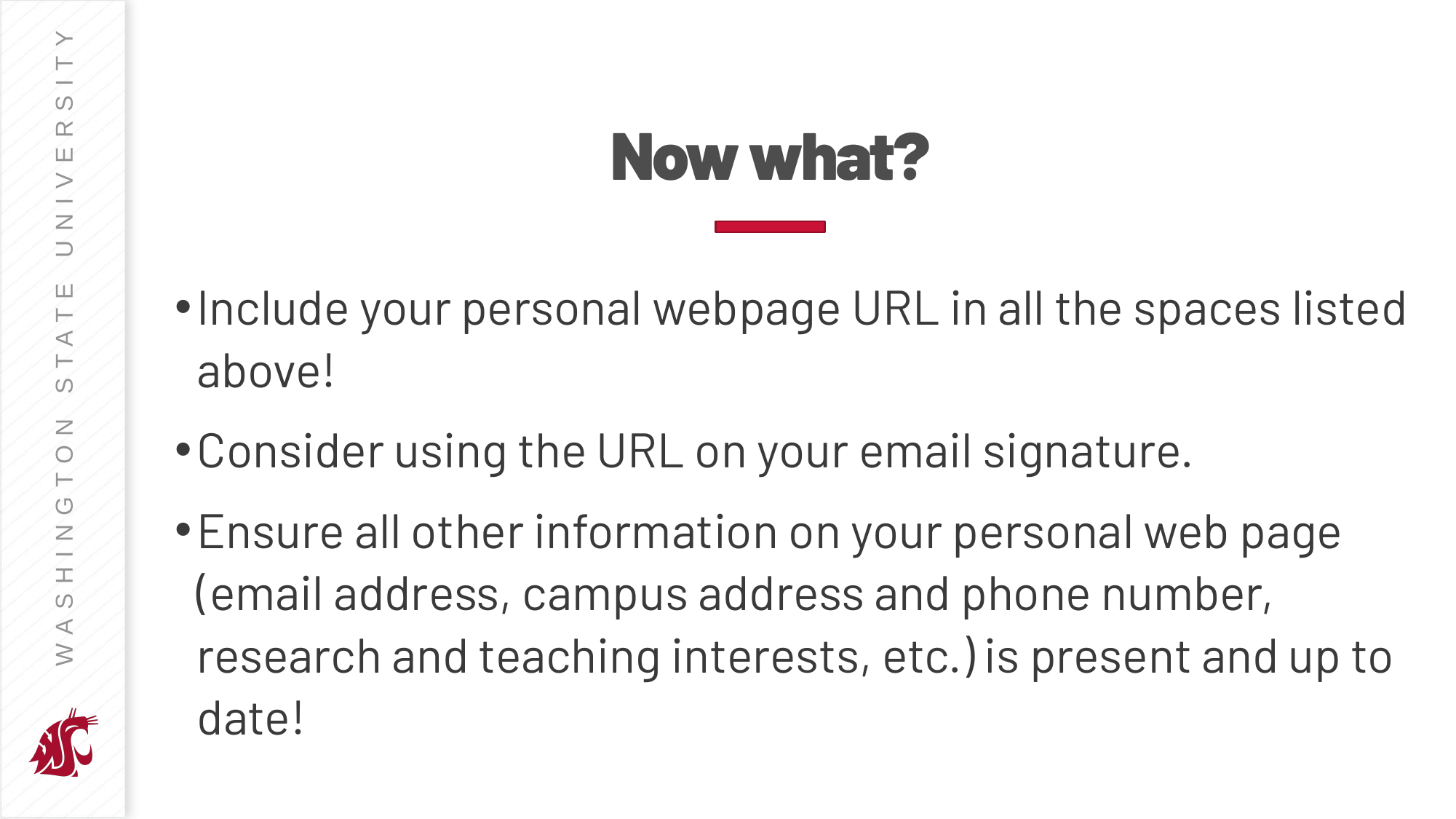

# Now what?
Include your personal webpage URL in all the spaces listed above!
Consider using the URL on your email signature.
Ensure all other information on your personal web page (email address, campus address and phone number, research and teaching interests, etc.) is present and up to date!